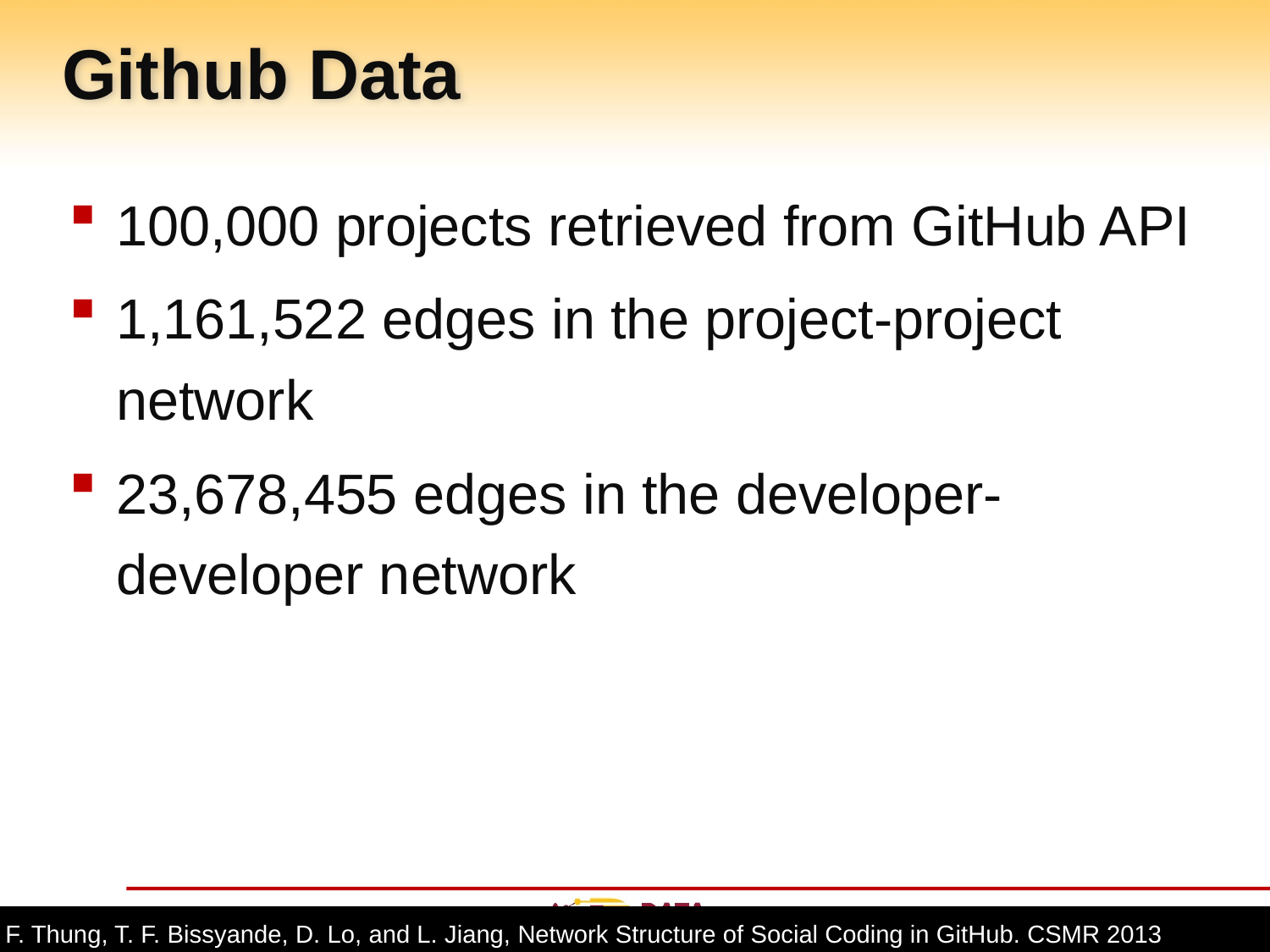

# Github Data
100,000 projects retrieved from GitHub API
1,161,522 edges in the project-project network
23,678,455 edges in the developer-developer network
F. Thung, T. F. Bissyande, D. Lo, and L. Jiang, Network Structure of Social Coding in GitHub. CSMR 2013